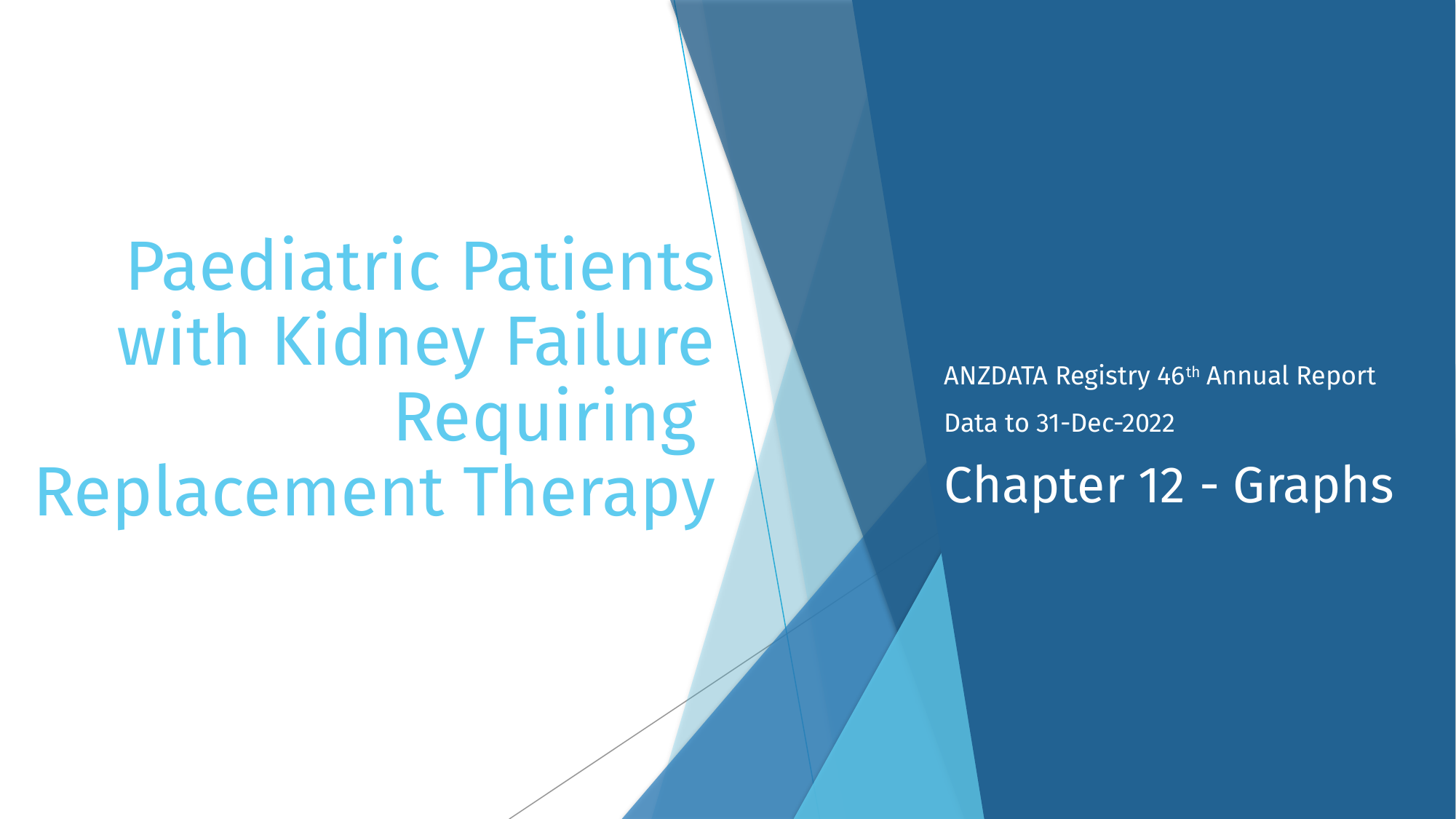

# Paediatric Patients with Kidney Failure Requiring Replacement Therapy
ANZDATA Registry 46th Annual Report
Data to 31-Dec-2022
Chapter 12 - Graphs